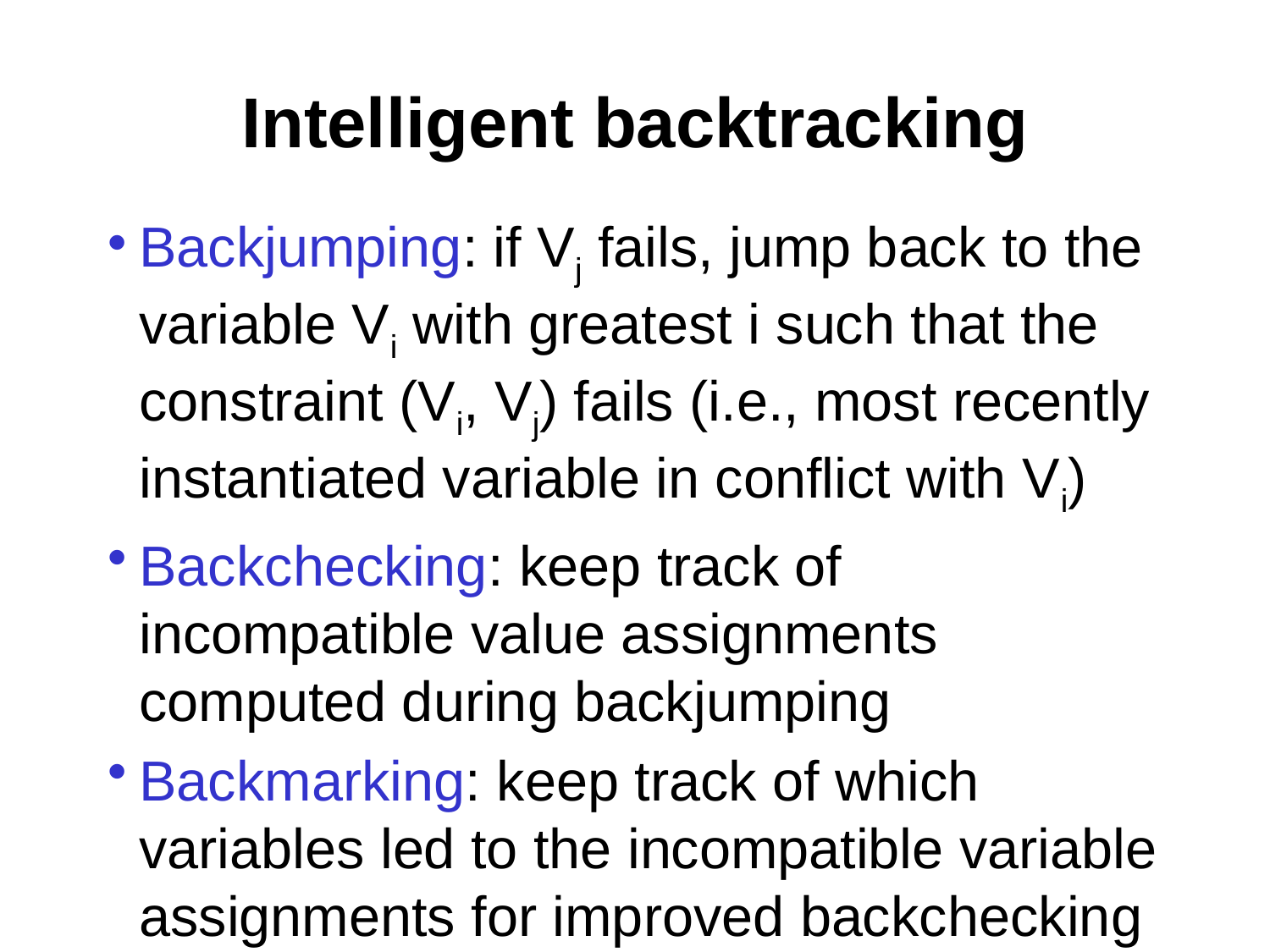

# Intelligent backtracking
Backjumping: if Vj fails, jump back to the variable Vi with greatest i such that the constraint (Vi, Vj) fails (i.e., most recently instantiated variable in conflict with Vi)
Backchecking: keep track of incompatible value assignments computed during backjumping
Backmarking: keep track of which variables led to the incompatible variable assignments for improved backchecking